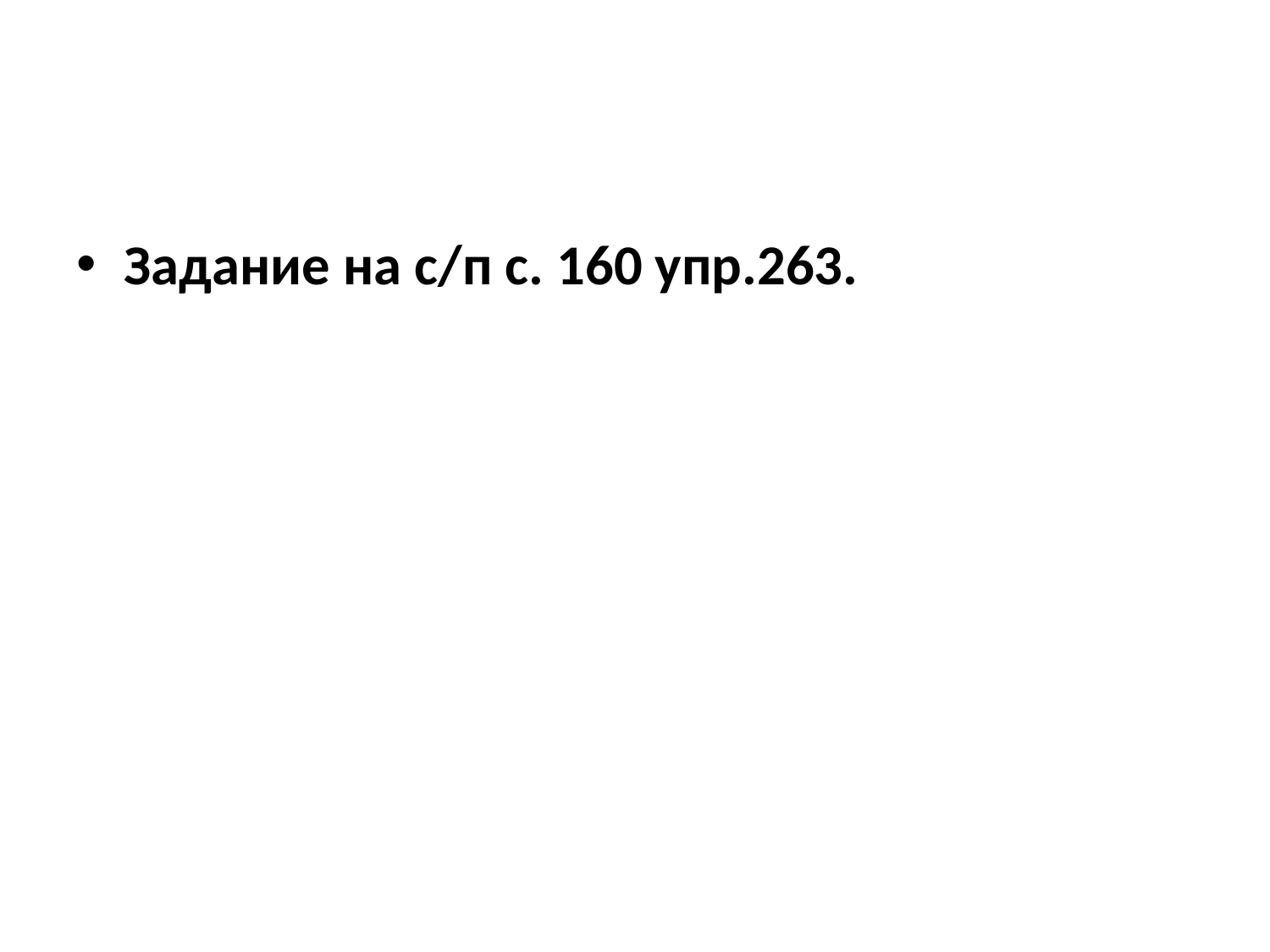

#
Задание на с/п с. 160 упр.263.